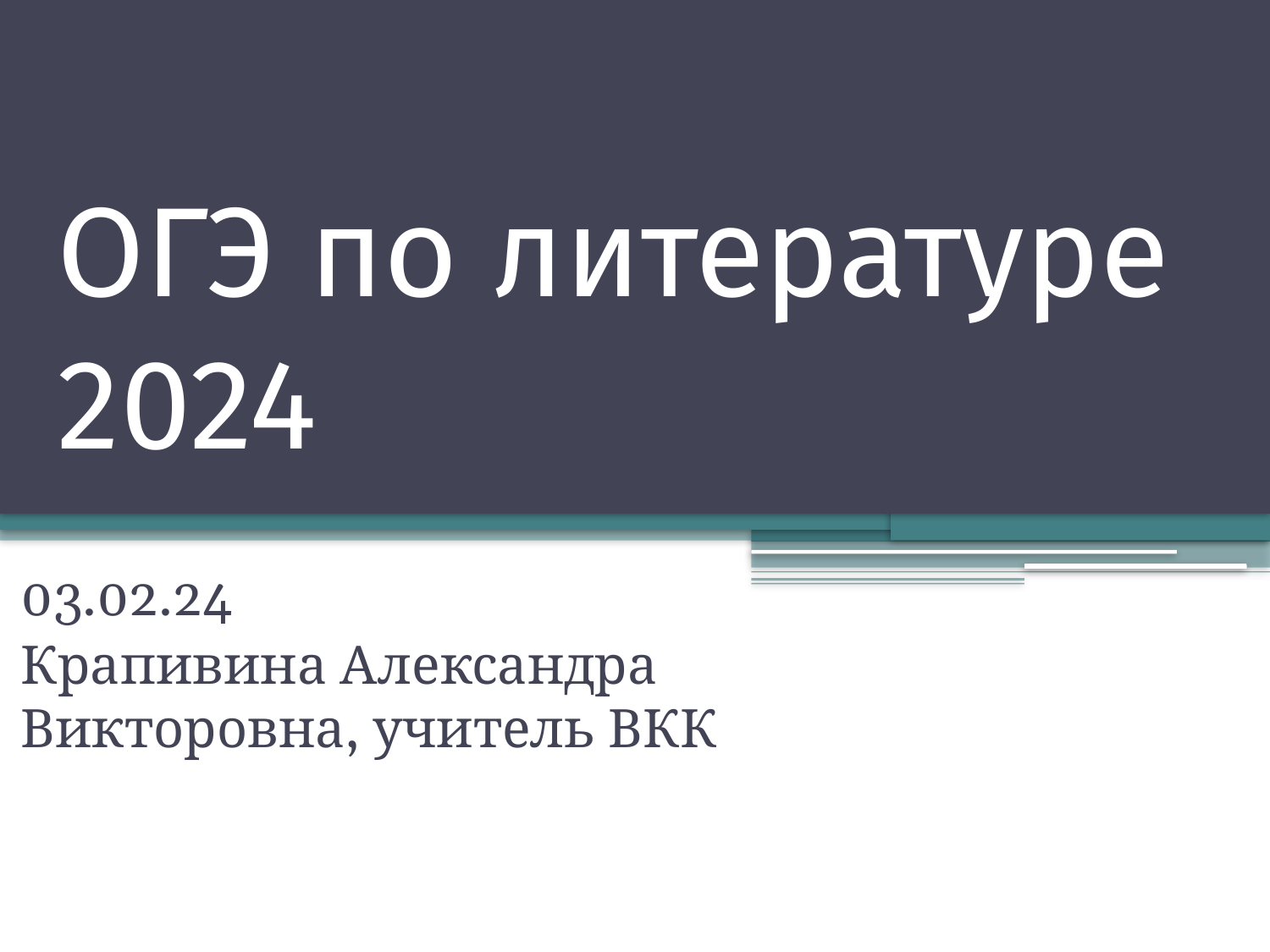

# ОГЭ по литературе 2024
03.02.24
Крапивина Александра Викторовна, учитель ВКК